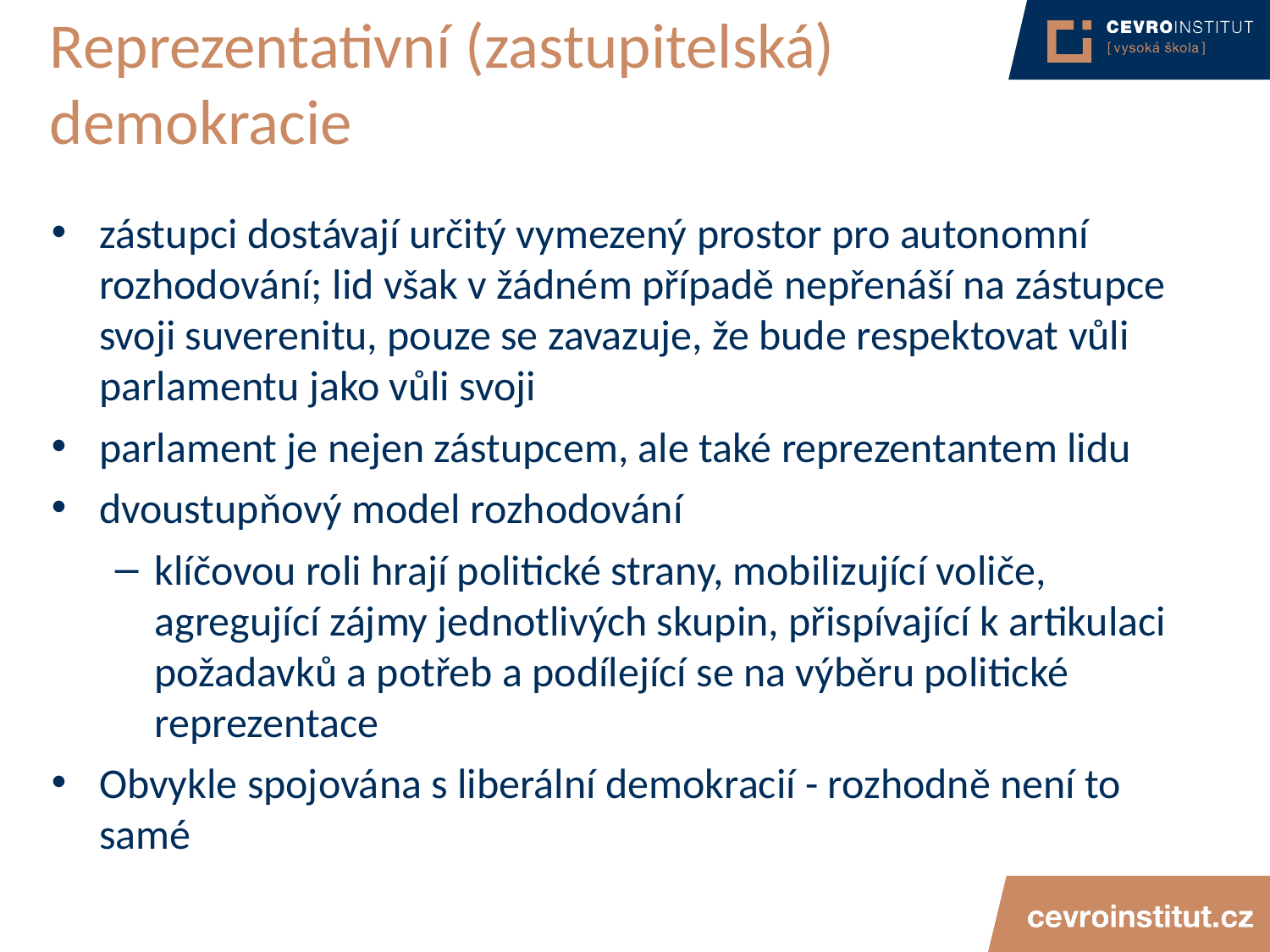

# Reprezentativní (zastupitelská) demokracie
zástupci dostávají určitý vymezený prostor pro autonomní rozhodování; lid však v žádném případě nepřenáší na zástupce svoji suverenitu, pouze se zavazuje, že bude respektovat vůli parlamentu jako vůli svoji
parlament je nejen zástupcem, ale také reprezentantem lidu
dvoustupňový model rozhodování
klíčovou roli hrají politické strany, mobilizující voliče, agregující zájmy jednotlivých skupin, přispívající k artikulaci požadavků a potřeb a podílející se na výběru politické reprezentace
Obvykle spojována s liberální demokracií - rozhodně není to samé